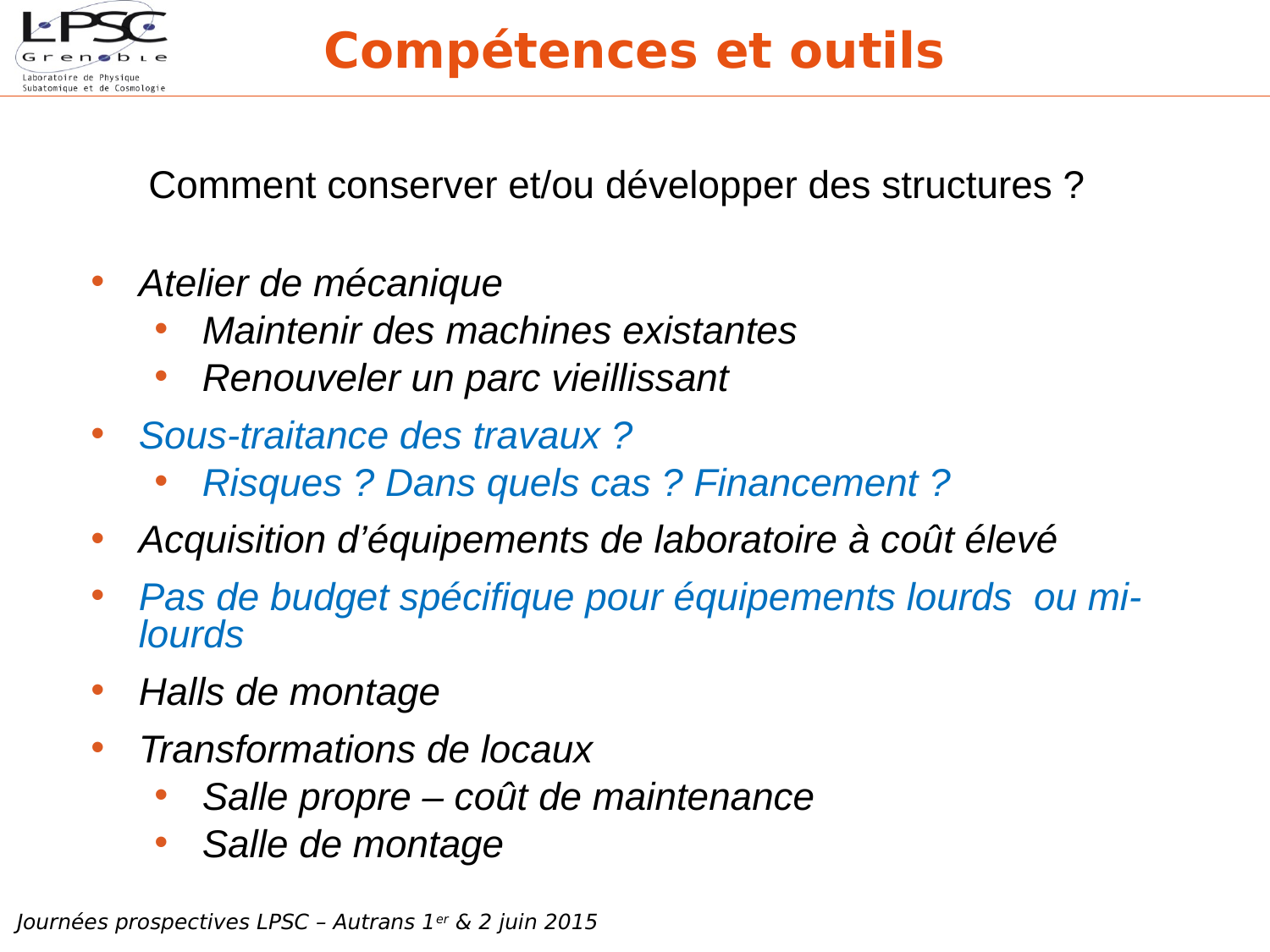

Compétences et outils

Comment conserver et/ou développer des structures ?

Atelier de mécanique

Maintenir des machines existantes

Renouveler un parc vieillissant

Sous-traitance des travaux ?

Risques ? Dans quels cas ? Financement ?

Acquisition d’équipements de laboratoire à coût élevé

Pas de budget spécifique pour équipements lourds  ou mi-lourds

Halls de montage

Transformations de locaux

Salle propre – coût de maintenance

Salle de montage
Journées prospectives LPSC – Autrans 1er & 2 juin 2015